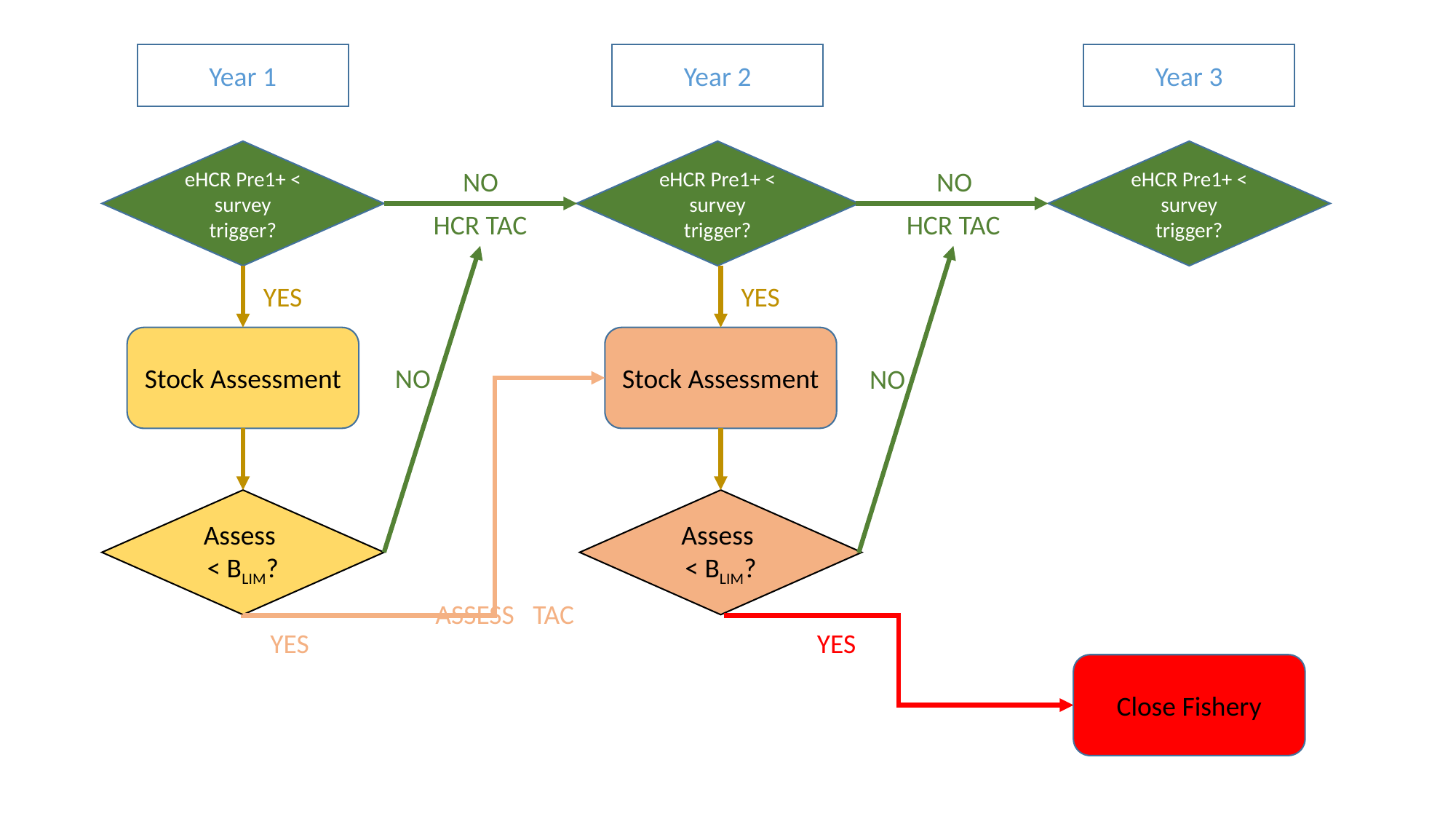

Year 3
Year 2
Year 1
eHCR Pre1+ < survey trigger?
eHCR Pre1+ < survey trigger?
eHCR Pre1+ < survey trigger?
NO
NO
HCR TAC
HCR TAC
YES
YES
Stock Assessment
Stock Assessment
NO
NO
Assess
< BLIM?
Assess
< BLIM?
ASSESS   TAC
YES
YES
Close Fishery